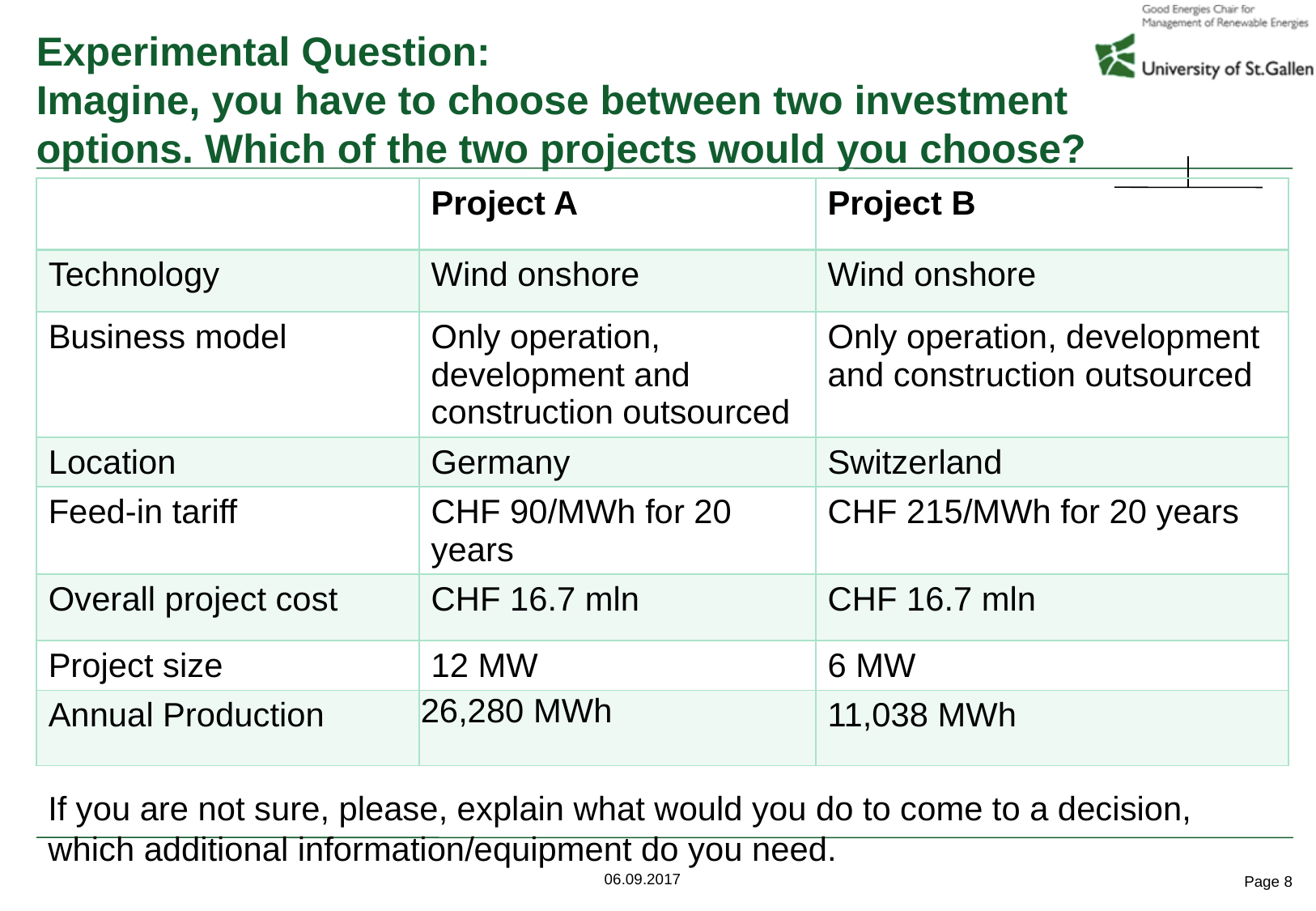

# Experimental Question: Imagine, you have to choose between two investment options. Which of the two projects would you choose?
|  | Project A | Project B |
| --- | --- | --- |
| Technology | Wind onshore | Wind onshore |
| Business model | Only operation, development and construction outsourced | Only operation, development and construction outsourced |
| Location | Germany | Switzerland |
| Feed-in tariff | CHF 90/MWh for 20 years | CHF 215/MWh for 20 years |
| Overall project cost | CHF 16.7 mln | CHF 16.7 mln |
| Project size | 12 MW | 6 MW |
| Annual Production | 26,280 MWh | 11,038 MWh |
If you are not sure, please, explain what would you do to come to a decision, which additional information/equipment do you need.